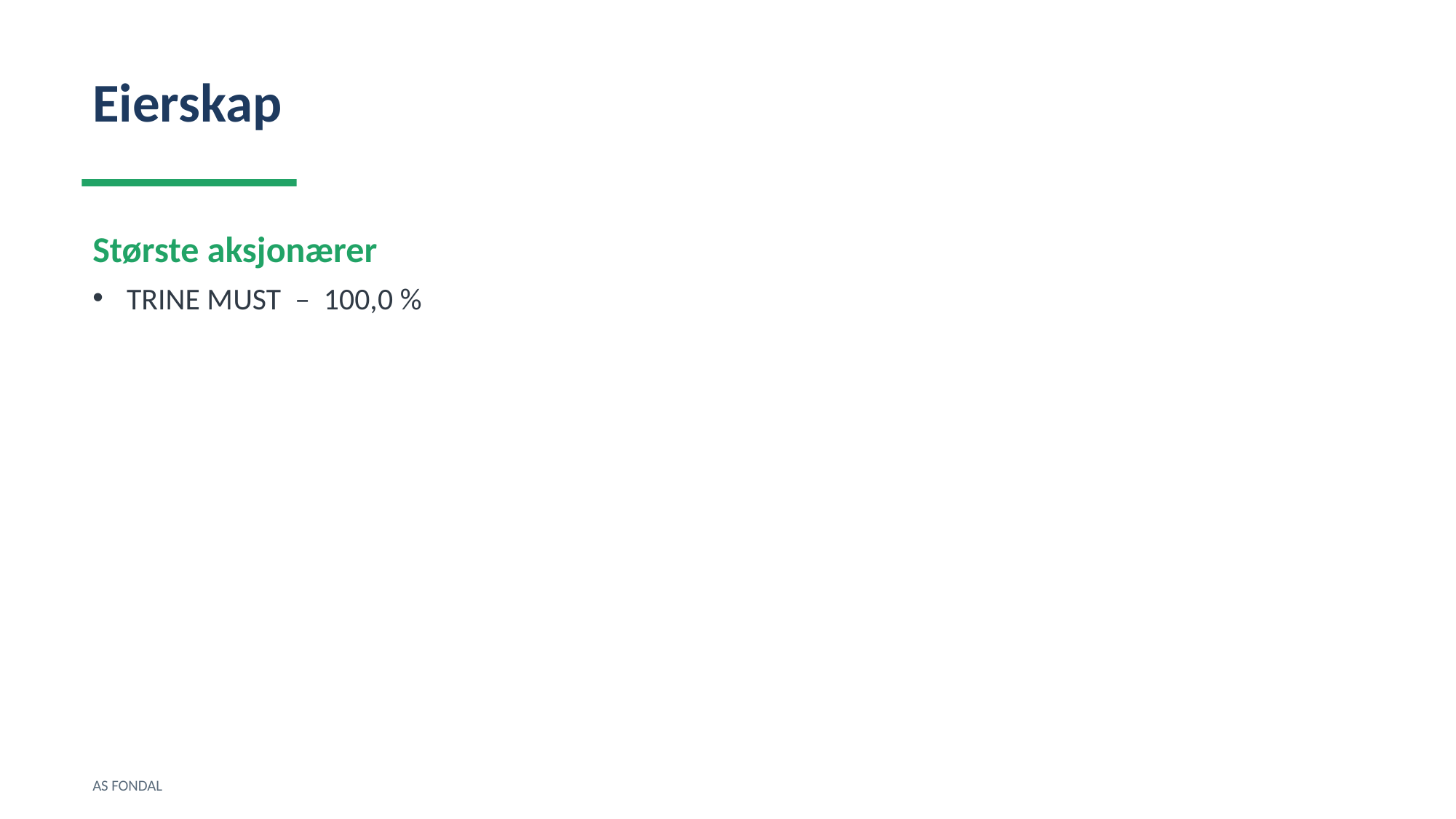

Eierskap

Største aksjonærer
TRINE MUST  –  100,0 %
AS FONDAL